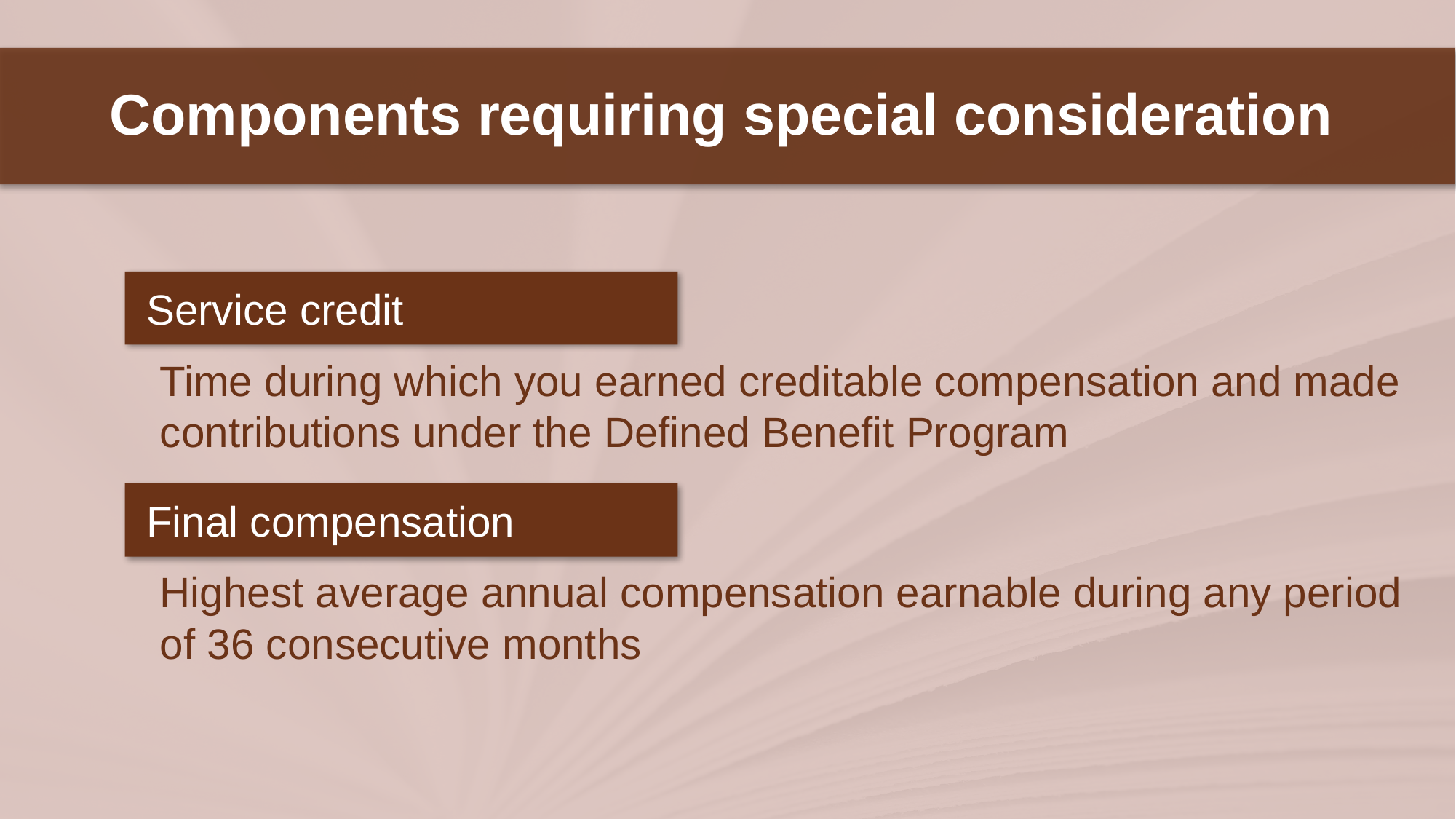

Components requiring special consideration
Service credit
Time during which you earned creditable compensation and made contributions under the Defined Benefit Program
Final compensation
Highest average annual compensation earnable during any period of 36 consecutive months